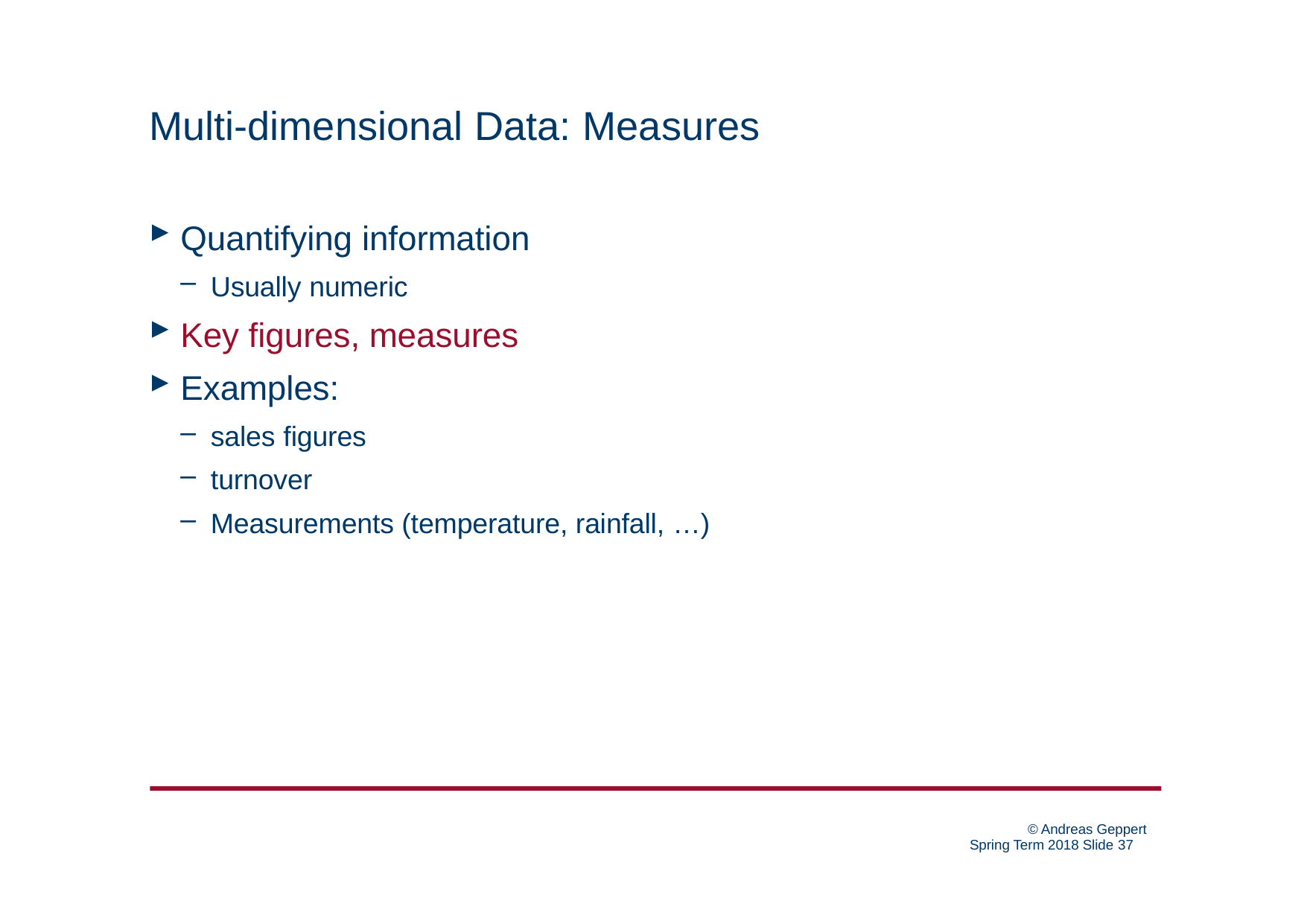

# Multi-dimensional Data: Measures
Quantifying information
Usually numeric
Key figures, measures
Examples:
sales figures
turnover
Measurements (temperature, rainfall, …)
© Andreas Geppert  Spring Term 2018 Slide 37